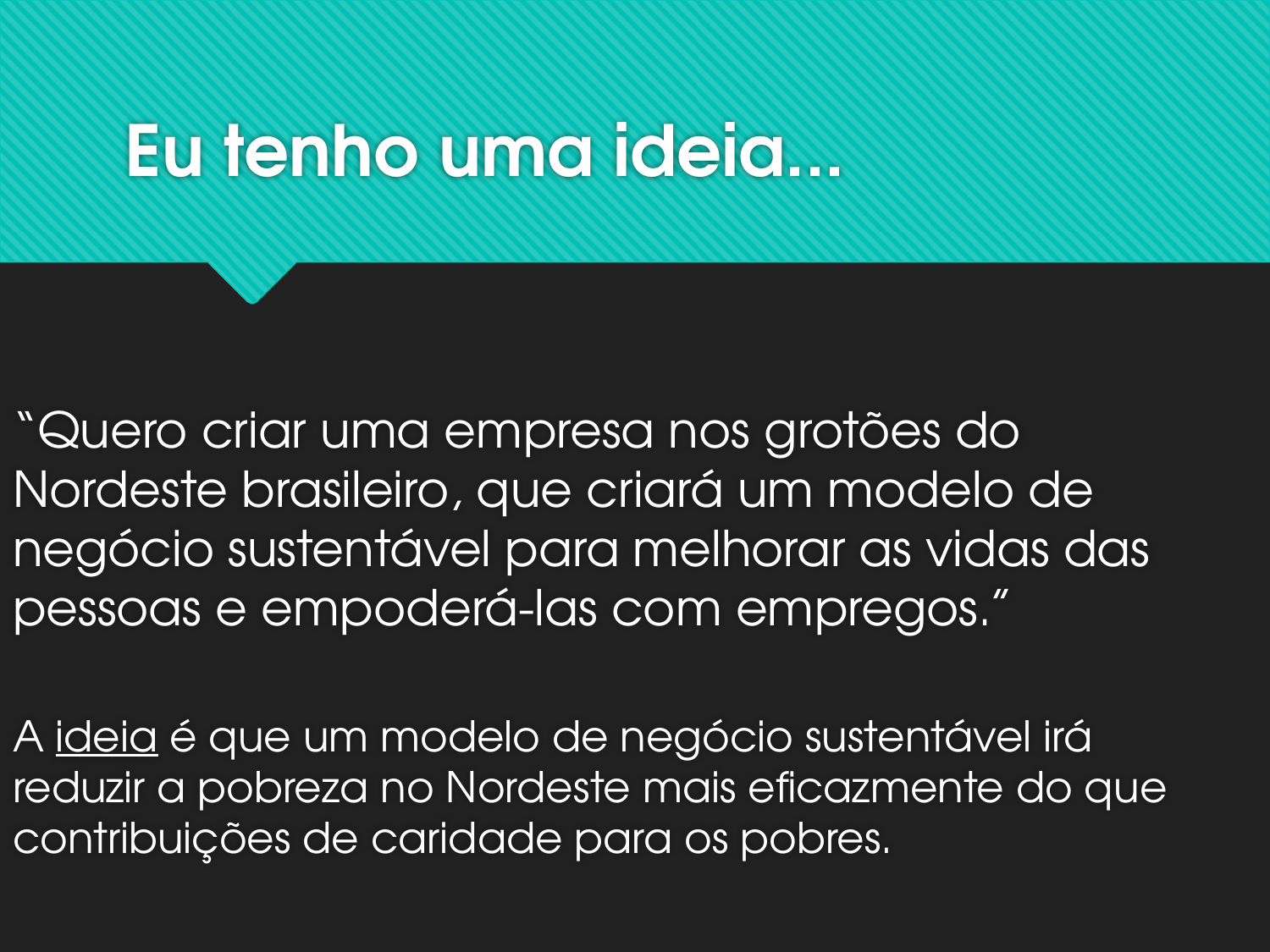

# Eu tenho uma ideia...
“Quero criar uma empresa nos grotões do Nordeste brasileiro, que criará um modelo de negócio sustentável para melhorar as vidas das pessoas e empoderá-las com empregos.”

A ideia é que um modelo de negócio sustentável irá reduzir a pobreza no Nordeste mais eficazmente do que contribuições de caridade para os pobres.